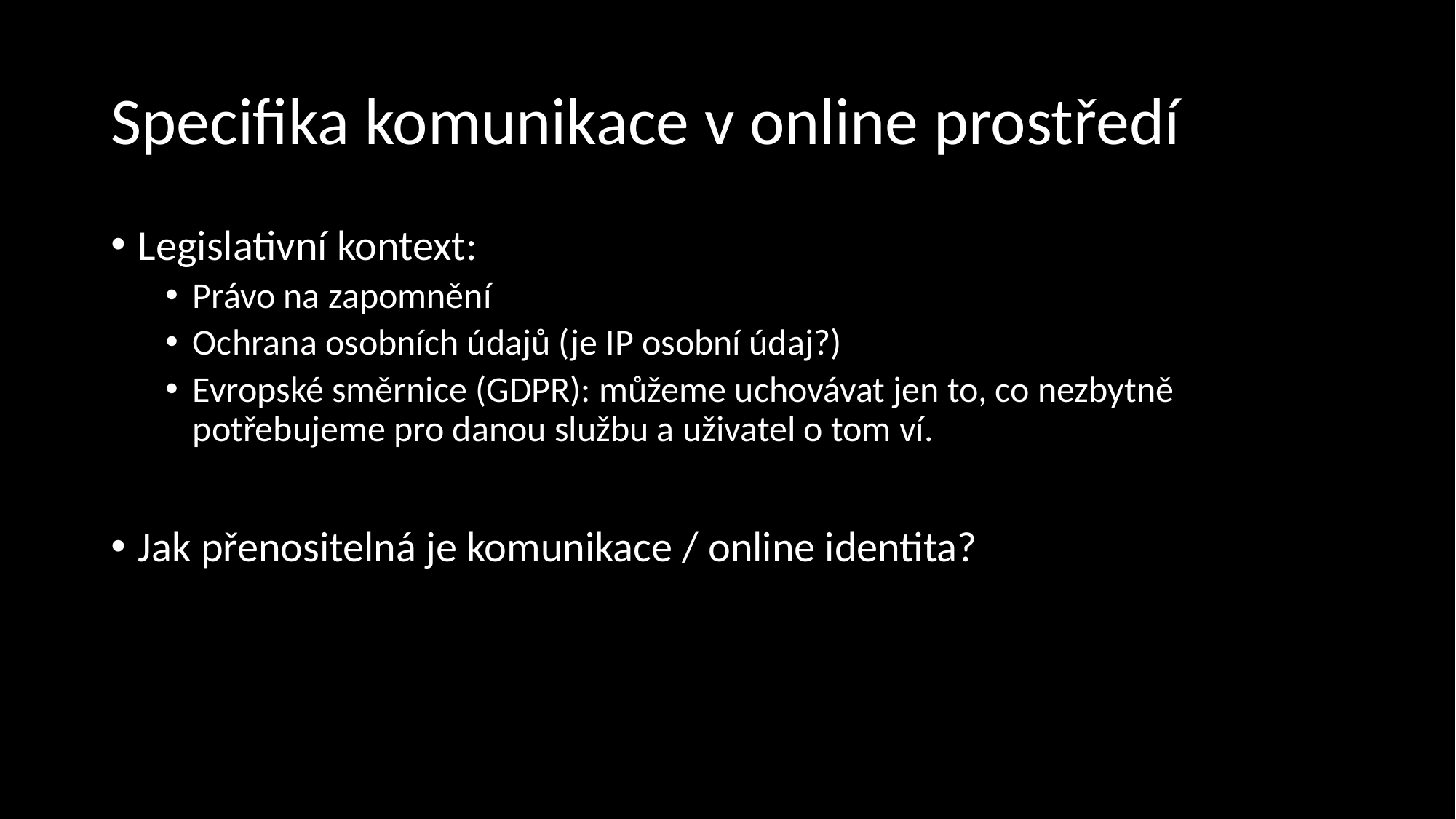

# Specifika komunikace v online prostředí
Legislativní kontext:
Právo na zapomnění
Ochrana osobních údajů (je IP osobní údaj?)
Evropské směrnice (GDPR): můžeme uchovávat jen to, co nezbytně potřebujeme pro danou službu a uživatel o tom ví.

Jak přenositelná je komunikace / online identita?